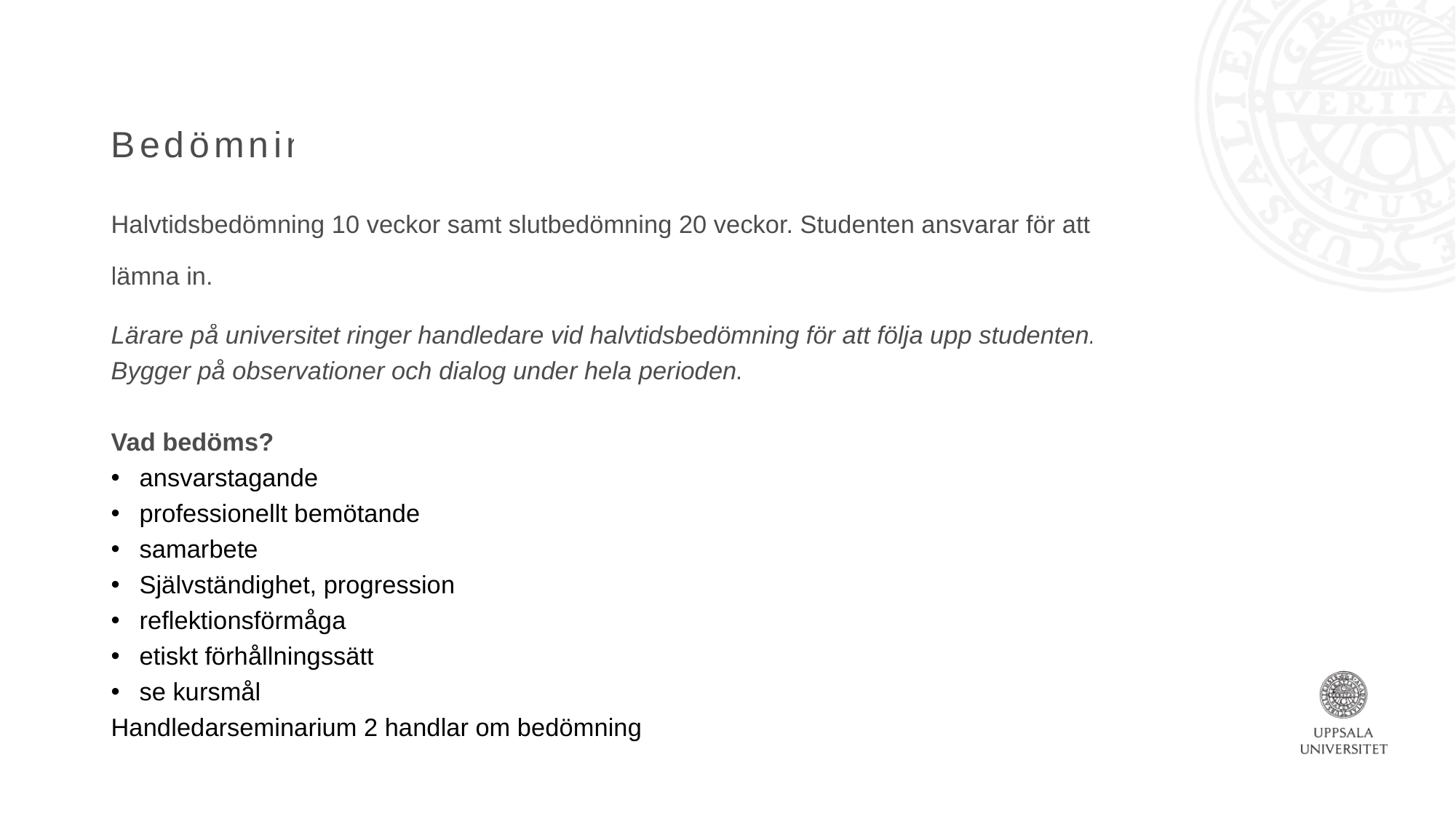

# Bedömning
Halvtidsbedömning 10 veckor samt slutbedömning 20 veckor. Studenten ansvarar för att lämna in.
Lärare på universitet ringer handledare vid halvtidsbedömning för att följa upp studenten.
Bygger på observationer och dialog under hela perioden.

Vad bedöms?
ansvarstagande
professionellt bemötande
samarbete
Självständighet, progression
reflektionsförmåga
etiskt förhållningssätt
se kursmål
Handledarseminarium 2 handlar om bedömning